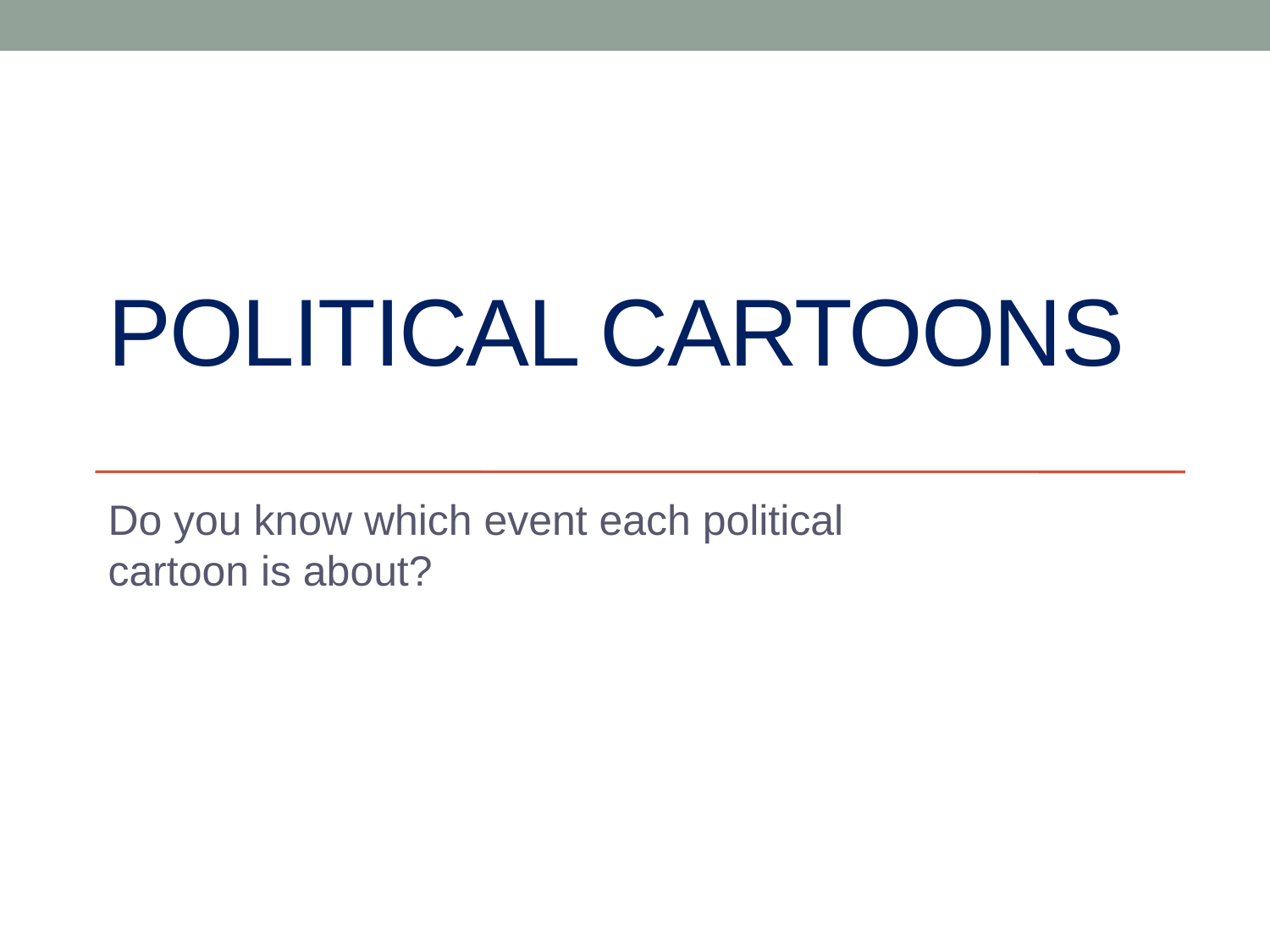

# Political Cartoons
Do you know which event each political cartoon is about?